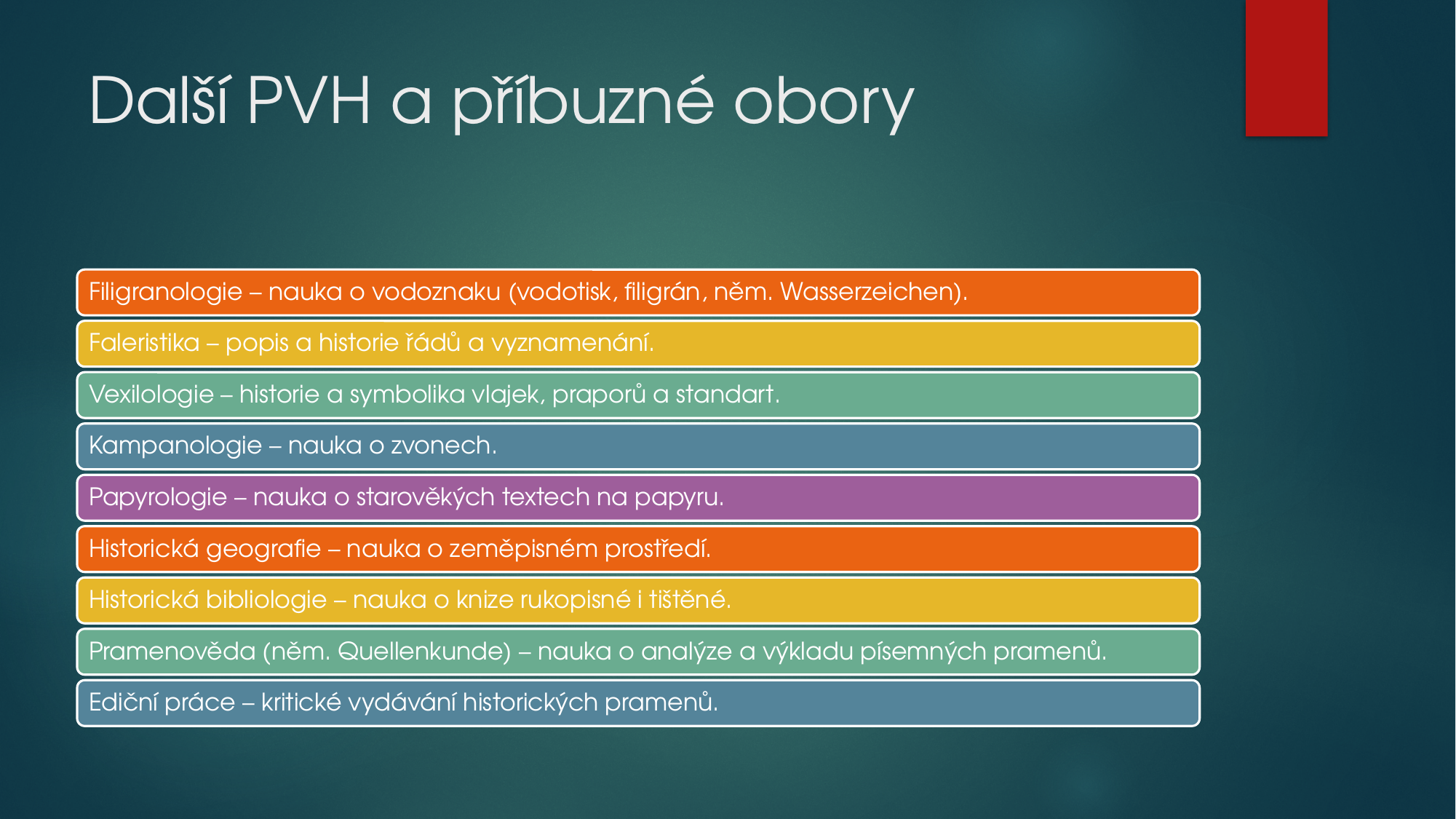

# Další PVH a příbuzné obory
Filigranologie – nauka o vodoznaku (vodotisk, filigrán, něm. Wasserzeichen).
Faleristika – popis a historie řádů a vyznamenání.
Vexilologie – historie a symbolika vlajek, praporů a standart.
Kampanologie – nauka o zvonech.
Papyrologie – nauka o starověkých textech na papyru.
Historická geografie – nauka o zeměpisném prostředí.
Historická bibliologie – nauka o knize rukopisné i tištěné.
Pramenověda (něm. Quellenkunde) – nauka o analýze a výkladu písemných pramenů.
Ediční práce – kritické vydávání historických pramenů.